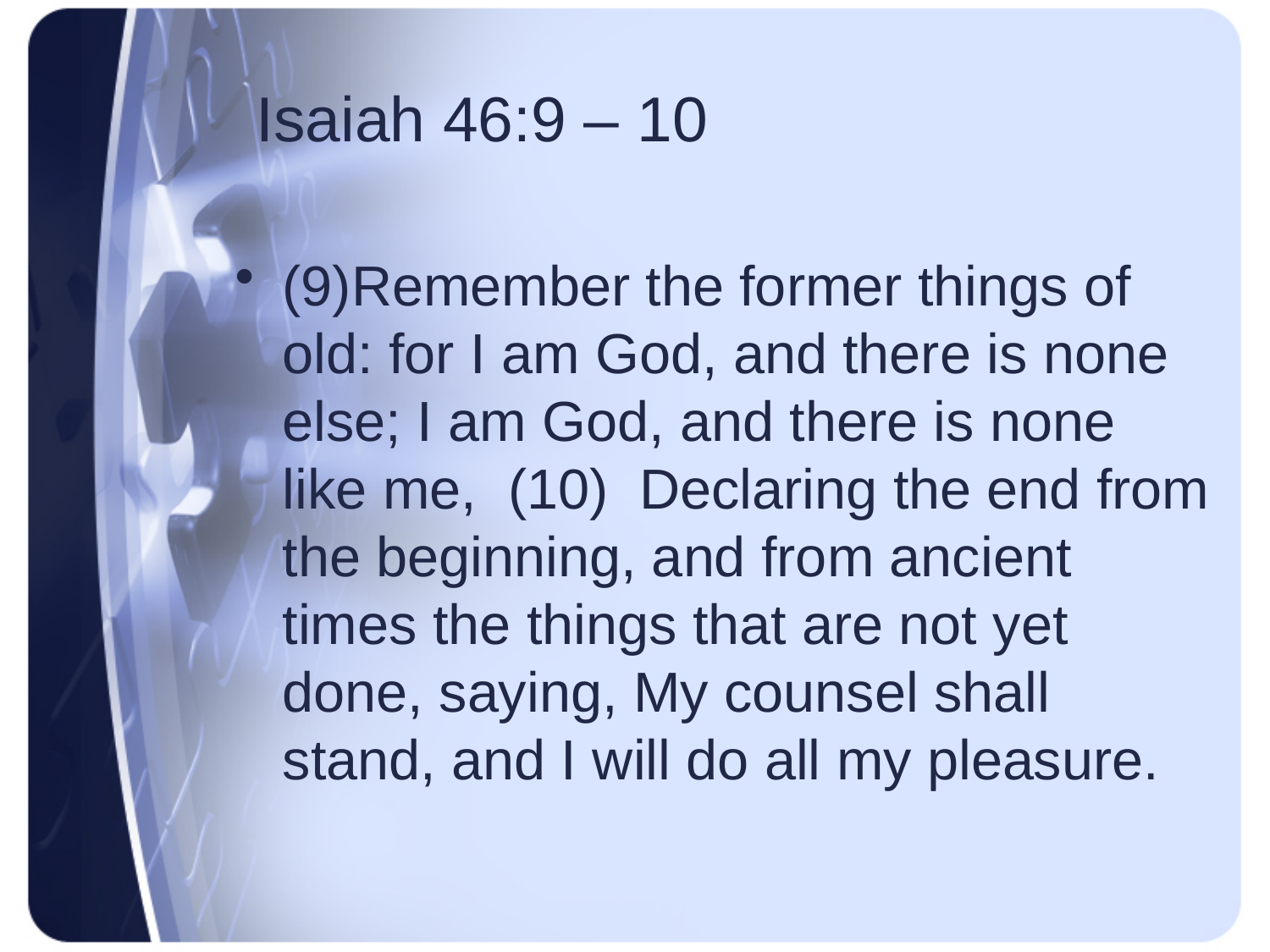

# Isaiah 46:9 – 10
(9)Remember the former things of old: for I am God, and there is none else; I am God, and there is none like me,  (10)  Declaring the end from the beginning, and from ancient times the things that are not yet done, saying, My counsel shall stand, and I will do all my pleasure.